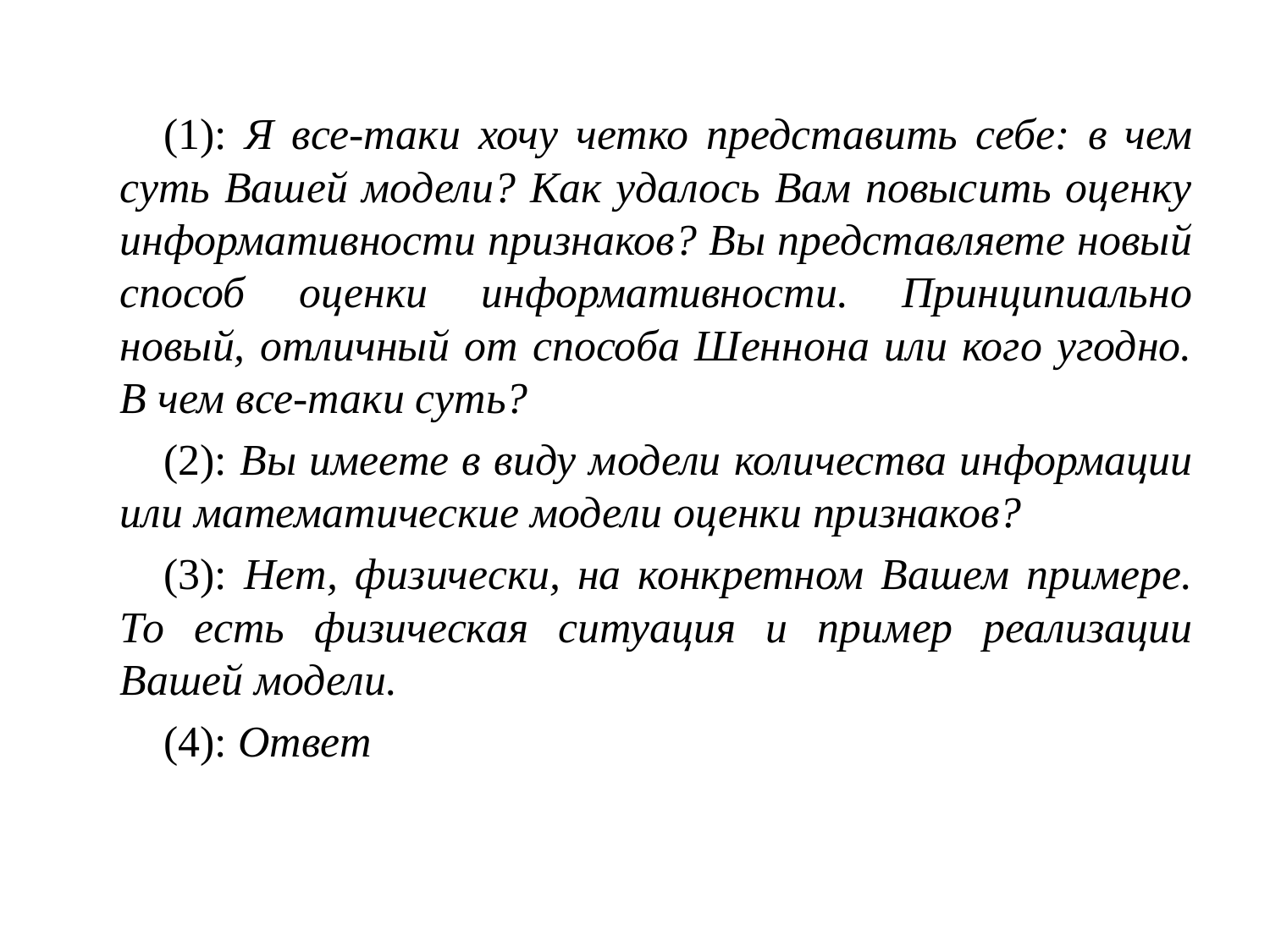

(1): Я все-таки хочу четко представить себе: в чем суть Вашей модели? Как удалось Вам повысить оценку информативности признаков? Вы представляете новый способ оценки информативности. Принципиально новый, отличный от способа Шеннона или кого угодно. В чем все-таки суть?
(2): Вы имеете в виду модели количества информации или математические модели оценки признаков?
(3): Нет, физически, на конкретном Вашем примере. То есть физическая ситуация и пример реализации Вашей модели.
(4): Ответ